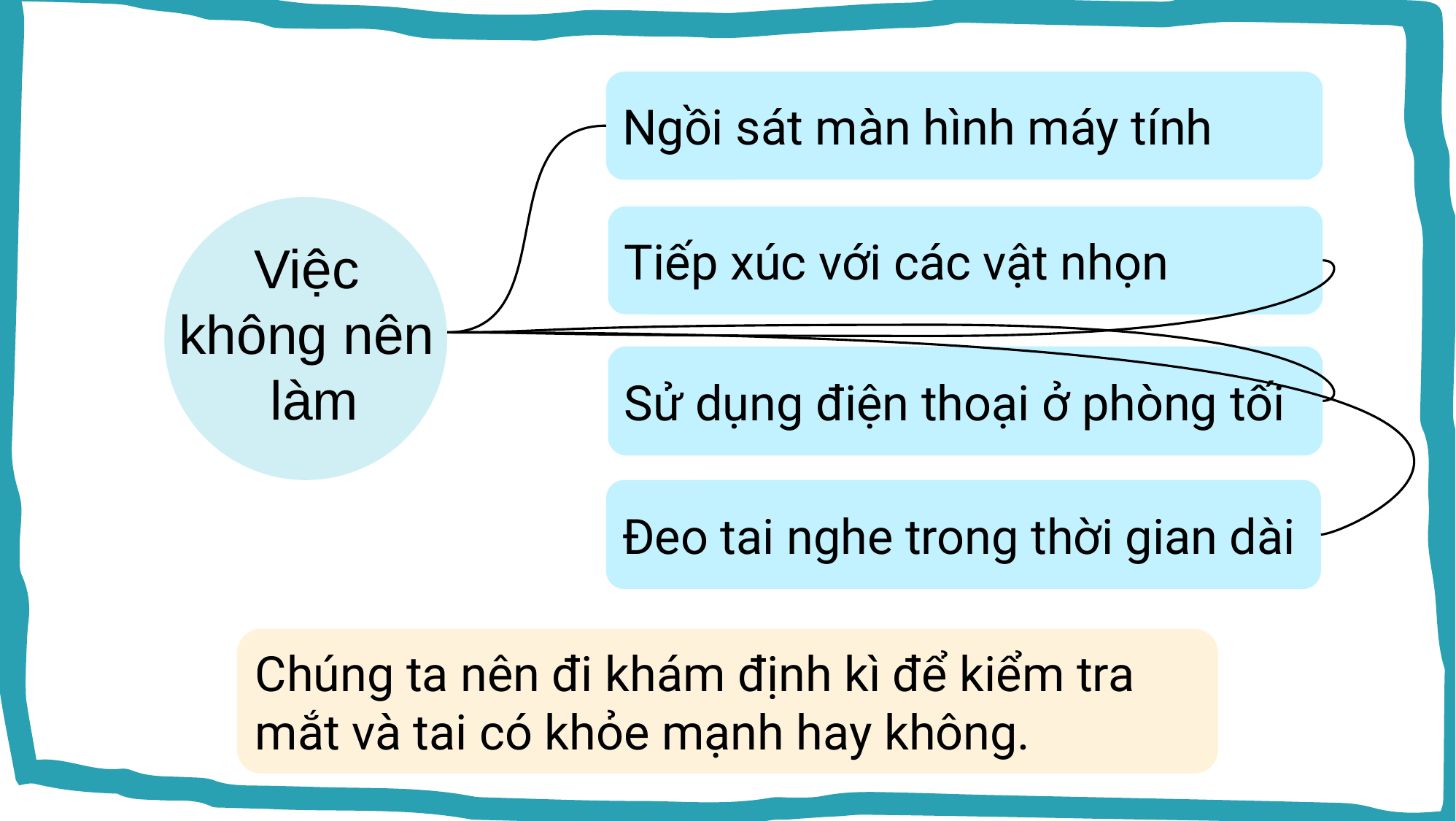

Ngồi sát màn hình máy tính

Tiếp xúc với các vật nhọn
Việc không nên  làm
Sử dụng điện thoại ở phòng tối
Đeo tai nghe trong thời gian dài
Chúng ta nên đi khám định kì để kiểm tra mắt và tai có khỏe mạnh hay không.